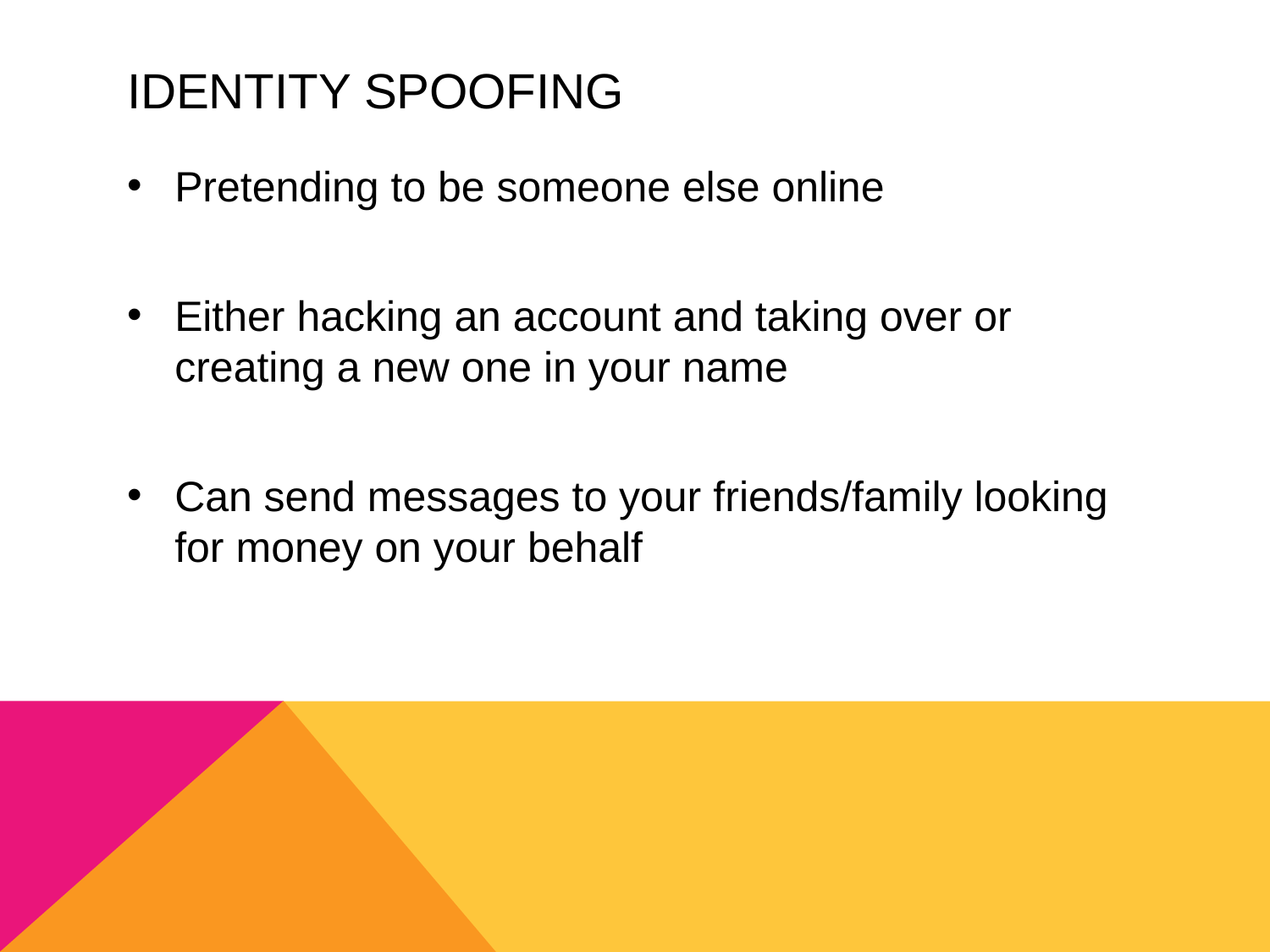

# Identity Spoofing
Pretending to be someone else online

Either hacking an account and taking over or creating a new one in your name

Can send messages to your friends/family looking for money on your behalf